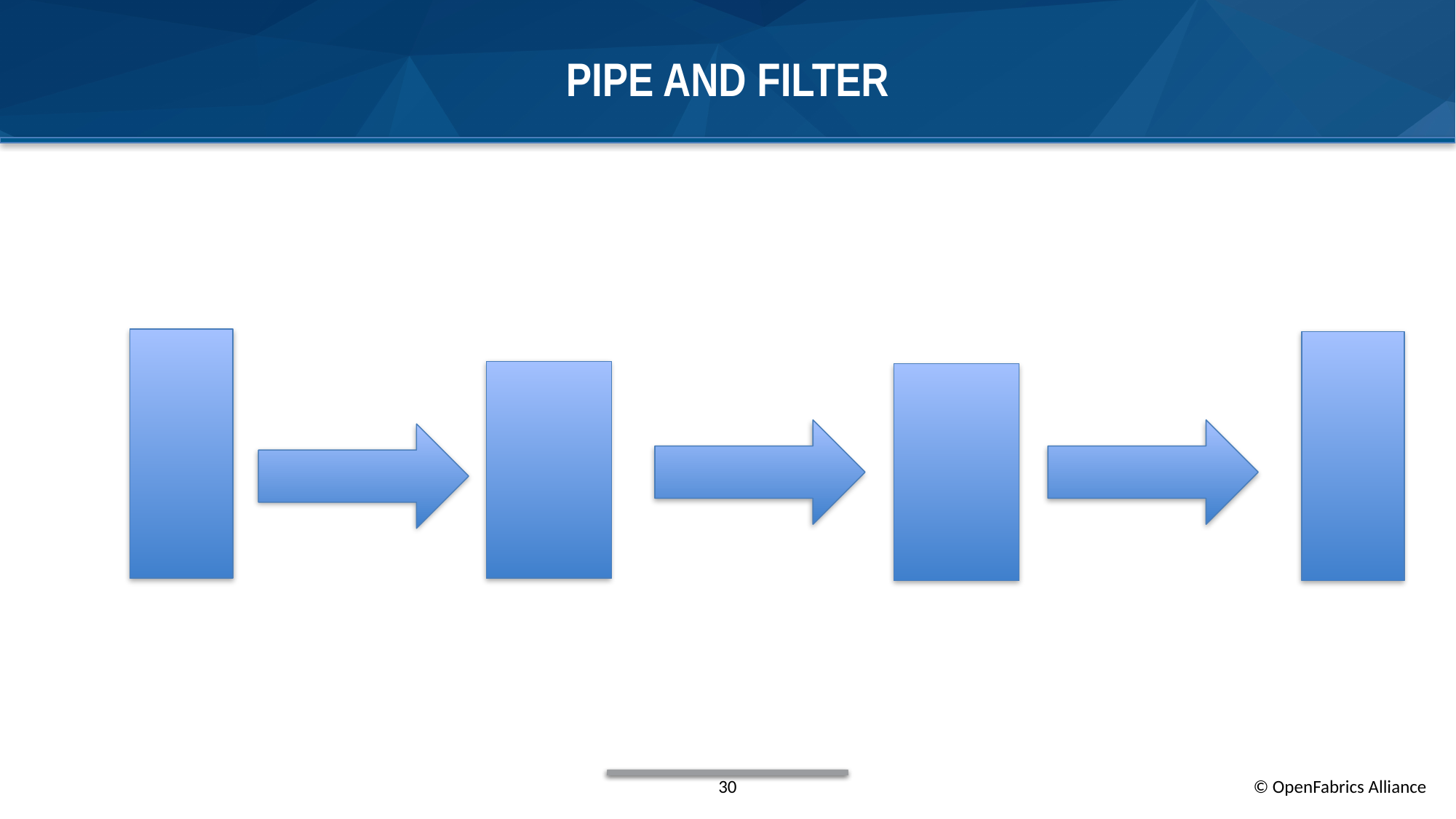

# Pipe and Filter

30
© OpenFabrics Alliance